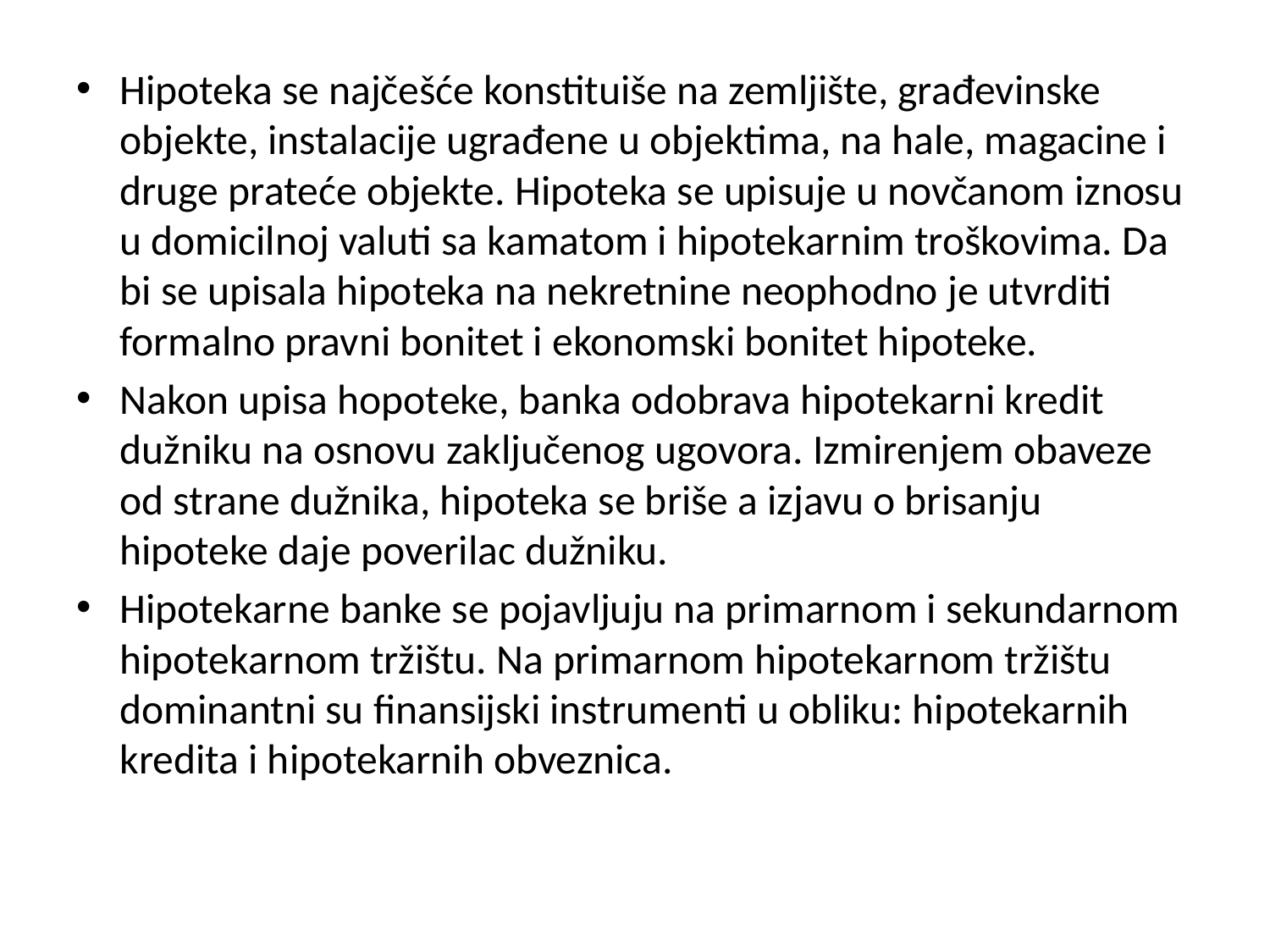

Hipoteka se najčešće konstituiše na zemljište, građevinske objekte, instalacije ugrađene u objektima, na hale, magacine i druge prateće objekte. Hipoteka se upisuje u novčanom iznosu u domicilnoj valuti sa kamatom i hipotekarnim troškovima. Da bi se upisala hipoteka na nekretnine neophodno je utvrditi formalno pravni bonitet i ekonomski bonitet hipoteke.
Nakon upisa hopoteke, banka odobrava hipotekarni kredit dužniku na osnovu zaključenog ugovora. Izmirenjem obaveze od strane dužnika, hipoteka se briše a izjavu o brisanju hipoteke daje poverilac dužniku.
Hipotekarne banke se pojavljuju na primarnom i sekundarnom hipotekarnom tržištu. Na primarnom hipotekarnom tržištu dominantni su finansijski instrumenti u obliku: hipotekarnih kredita i hipotekarnih obveznica.